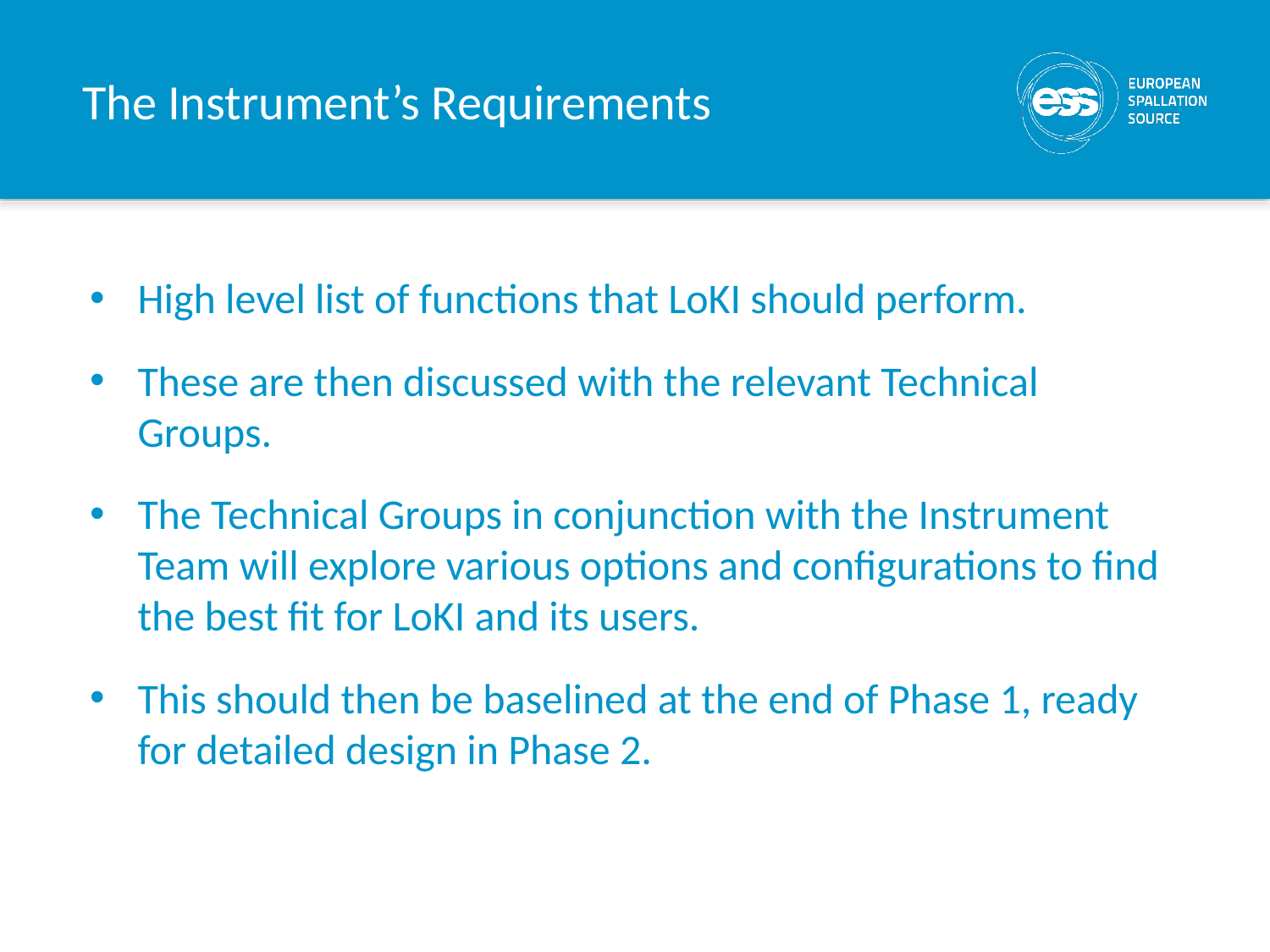

# The Instrument’s Requirements
High level list of functions that LoKI should perform.
These are then discussed with the relevant Technical Groups.
The Technical Groups in conjunction with the Instrument Team will explore various options and configurations to find the best fit for LoKI and its users.
This should then be baselined at the end of Phase 1, ready for detailed design in Phase 2.